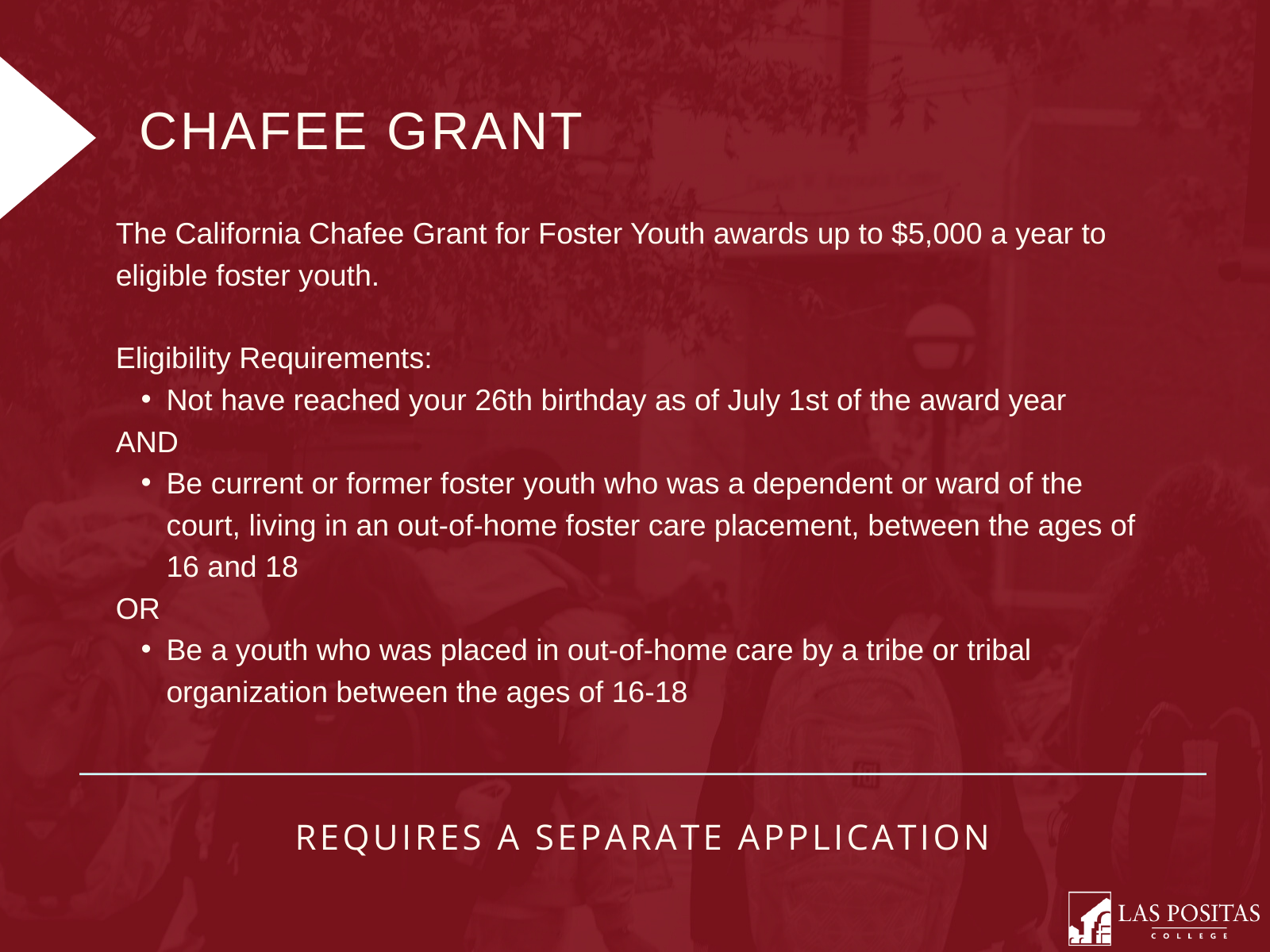

CHAFEE GRANT
The California Chafee Grant for Foster Youth awards up to $5,000 a year to eligible foster youth.

Eligibility Requirements:
Not have reached your 26th birthday as of July 1st of the award year
AND
Be current or former foster youth who was a dependent or ward of the court, living in an out-of-home foster care placement, between the ages of 16 and 18
OR
Be a youth who was placed in out-of-home care by a tribe or tribal organization between the ages of 16-18

REQUIRES A SEPARATE APPLICATION